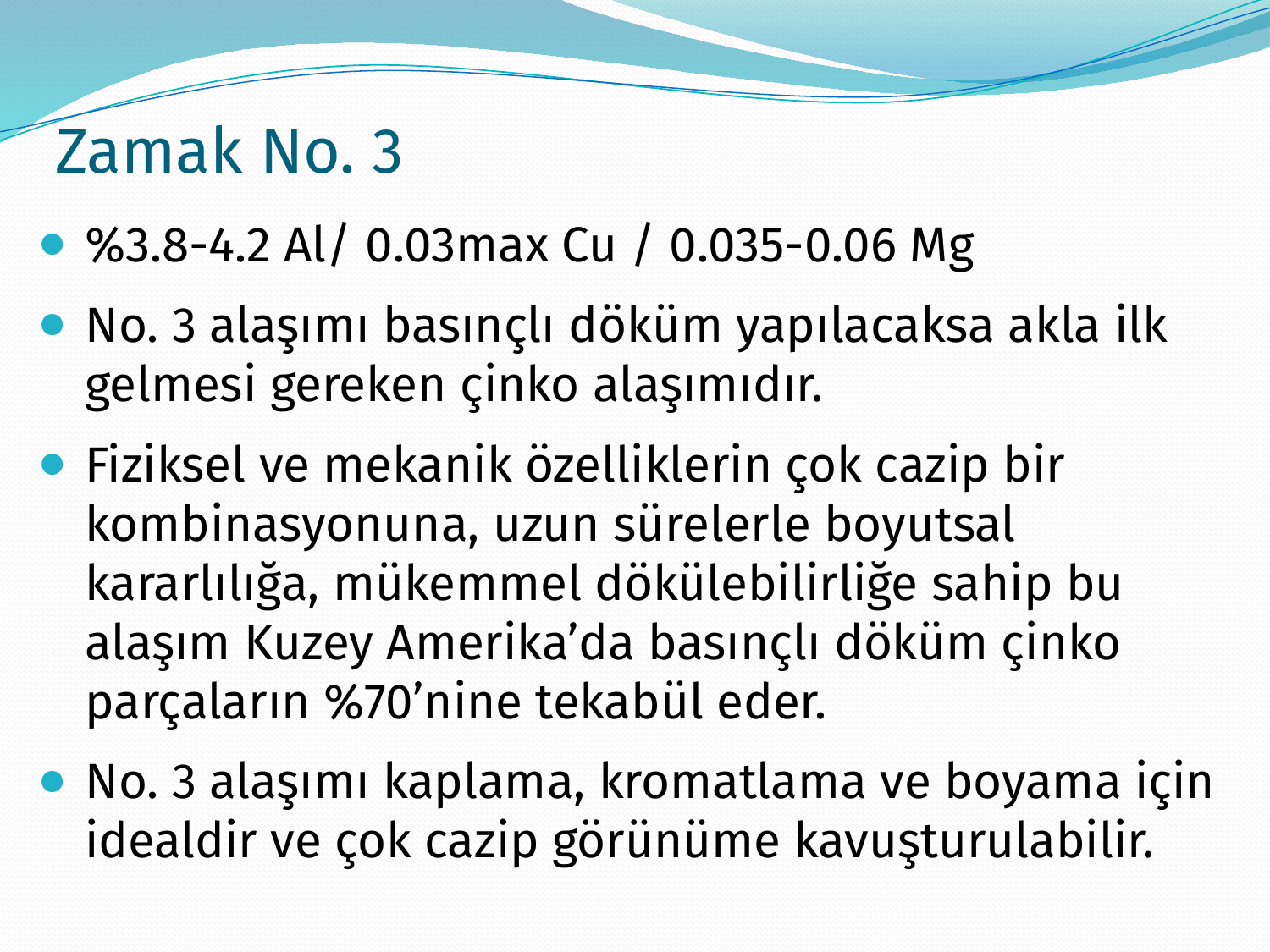

# Zamak No. 3
%3.8-4.2 Al/ 0.03max Cu / 0.035-0.06 Mg
No. 3 alaşımı basınçlı döküm yapılacaksa akla ilk gelmesi gereken çinko alaşımıdır.
Fiziksel ve mekanik özelliklerin çok cazip bir kombinasyonuna, uzun sürelerle boyutsal kararlılığa, mükemmel dökülebilirliğe sahip bu alaşım Kuzey Amerika’da basınçlı döküm çinko parçaların %70’nine tekabül eder.
No. 3 alaşımı kaplama, kromatlama ve boyama için idealdir ve çok cazip görünüme kavuşturulabilir.